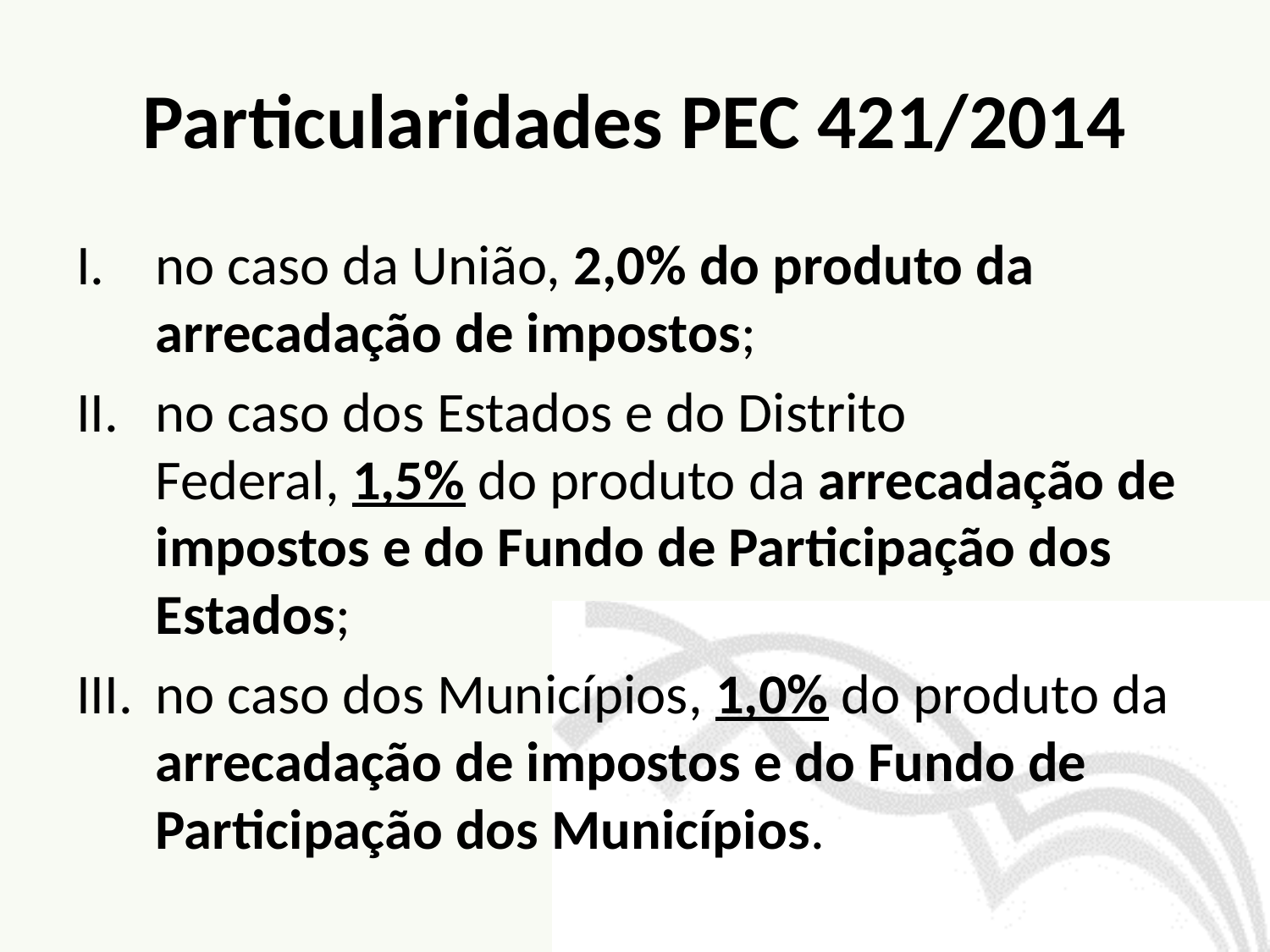

# Particularidades PEC 421/2014
no caso da União, 2,0% do produto da arrecadação de impostos;
no caso dos Estados e do Distrito Federal, 1,5% do produto da arrecadação de impostos e do Fundo de Participação dos Estados;
no caso dos Municípios, 1,0% do produto da arrecadação de impostos e do Fundo de Participação dos Municípios.